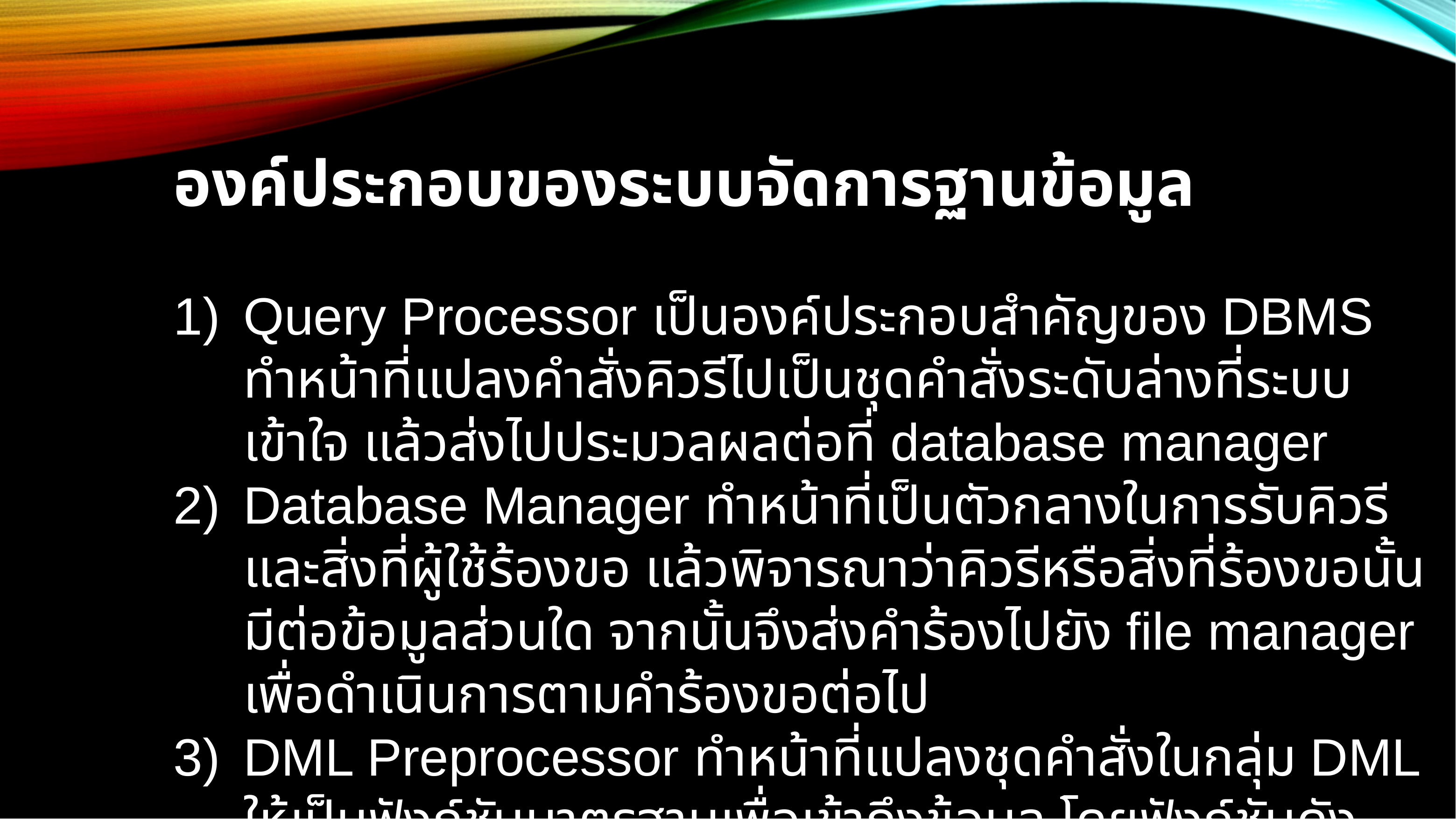

องค์ประกอบของระบบจัดการฐานข้อมูล

Query Processor เป็นองค์ประกอบสำคัญของ DBMS ทำหน้าที่แปลงคำสั่งคิวรีไปเป็นชุดคำสั่งระดับล่างที่ระบบเข้าใจ แล้วส่งไปประมวลผลต่อที่ database manager
Database Manager ทำหน้าที่เป็นตัวกลางในการรับคิวรีและสิ่งที่ผู้ใช้ร้องขอ แล้วพิจารณาว่าคิวรีหรือสิ่งที่ร้องขอนั้นมีต่อข้อมูลส่วนใด จากนั้นจึงส่งคำร้องไปยัง file manager เพื่อดำเนินการตามคำร้องขอต่อไป
DML Preprocessor ทำหน้าที่แปลงชุดคำสั่งในกลุ่ม DML ให้เป็นฟังก์ชันมาตรฐานเพื่อเข้าถึงข้อมูล โดยฟังก์ชันดังกล่าวจะถูกฝังอยู่ในโปรแกรมของฐานข้อมูล และต้องทำงานร่วมกับ query processor